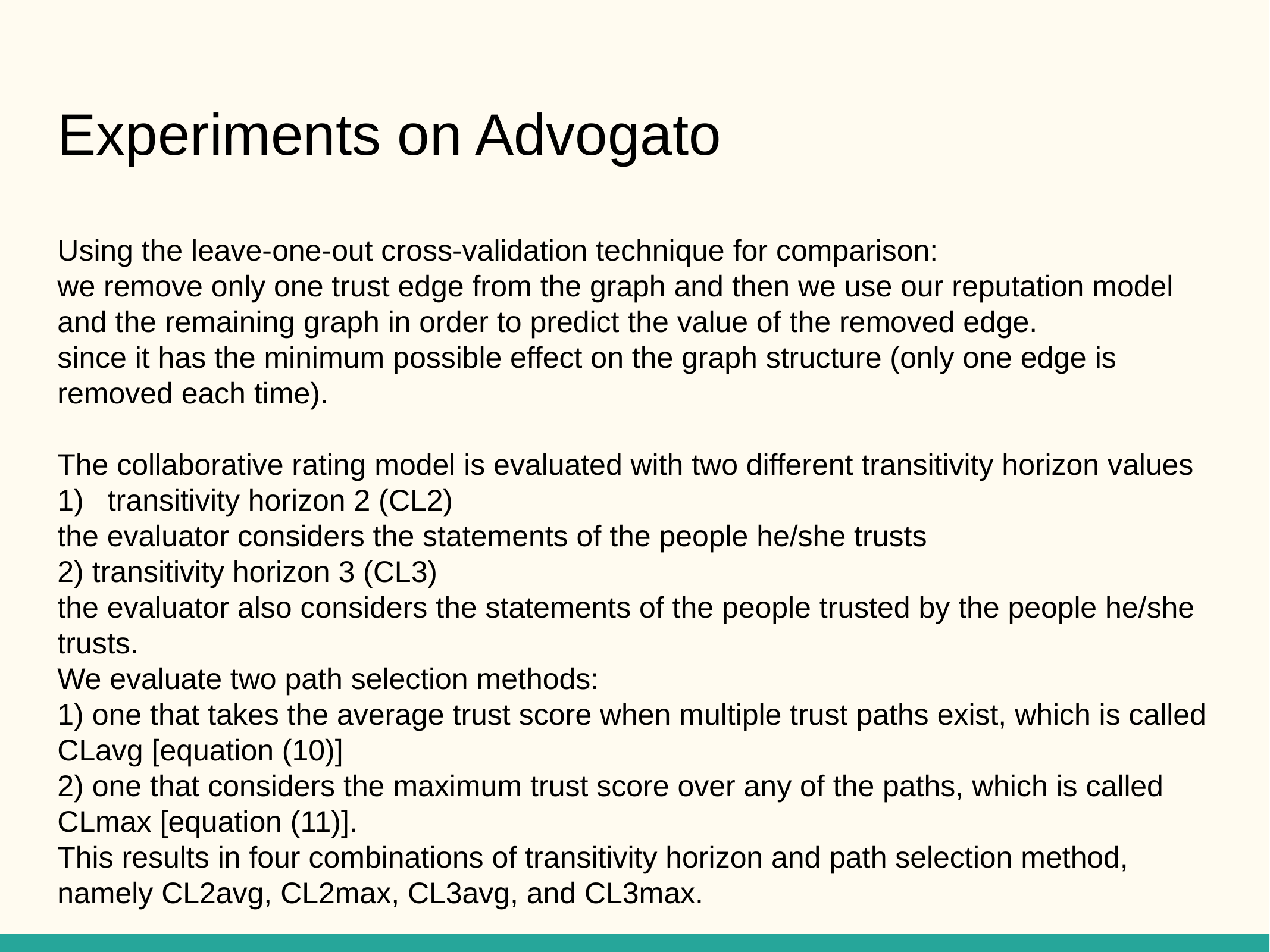

# Experiments on Advogato
Using the leave-one-out cross-validation technique for comparison:
we remove only one trust edge from the graph and then we use our reputation model and the remaining graph in order to predict the value of the removed edge.
since it has the minimum possible effect on the graph structure (only one edge is removed each time).

The collaborative rating model is evaluated with two different transitivity horizon values
transitivity horizon 2 (CL2)
the evaluator considers the statements of the people he/she trusts
2) transitivity horizon 3 (CL3)
the evaluator also considers the statements of the people trusted by the people he/she trusts.
We evaluate two path selection methods:
1) one that takes the average trust score when multiple trust paths exist, which is called CLavg [equation (10)]
2) one that considers the maximum trust score over any of the paths, which is called CLmax [equation (11)].
This results in four combinations of transitivity horizon and path selection method, namely CL2avg, CL2max, CL3avg, and CL3max.